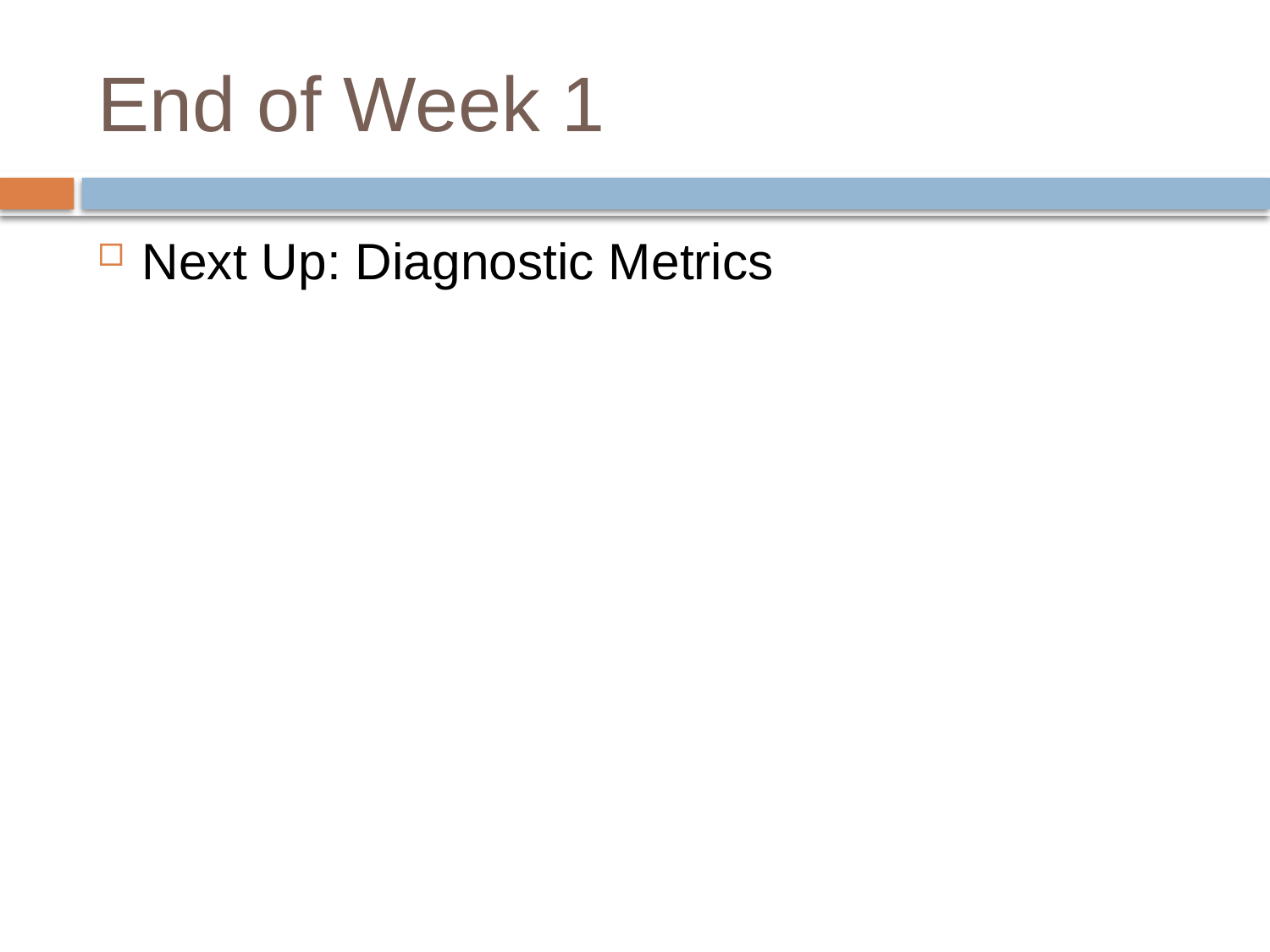

# End of Week 1
Next Up: Diagnostic Metrics